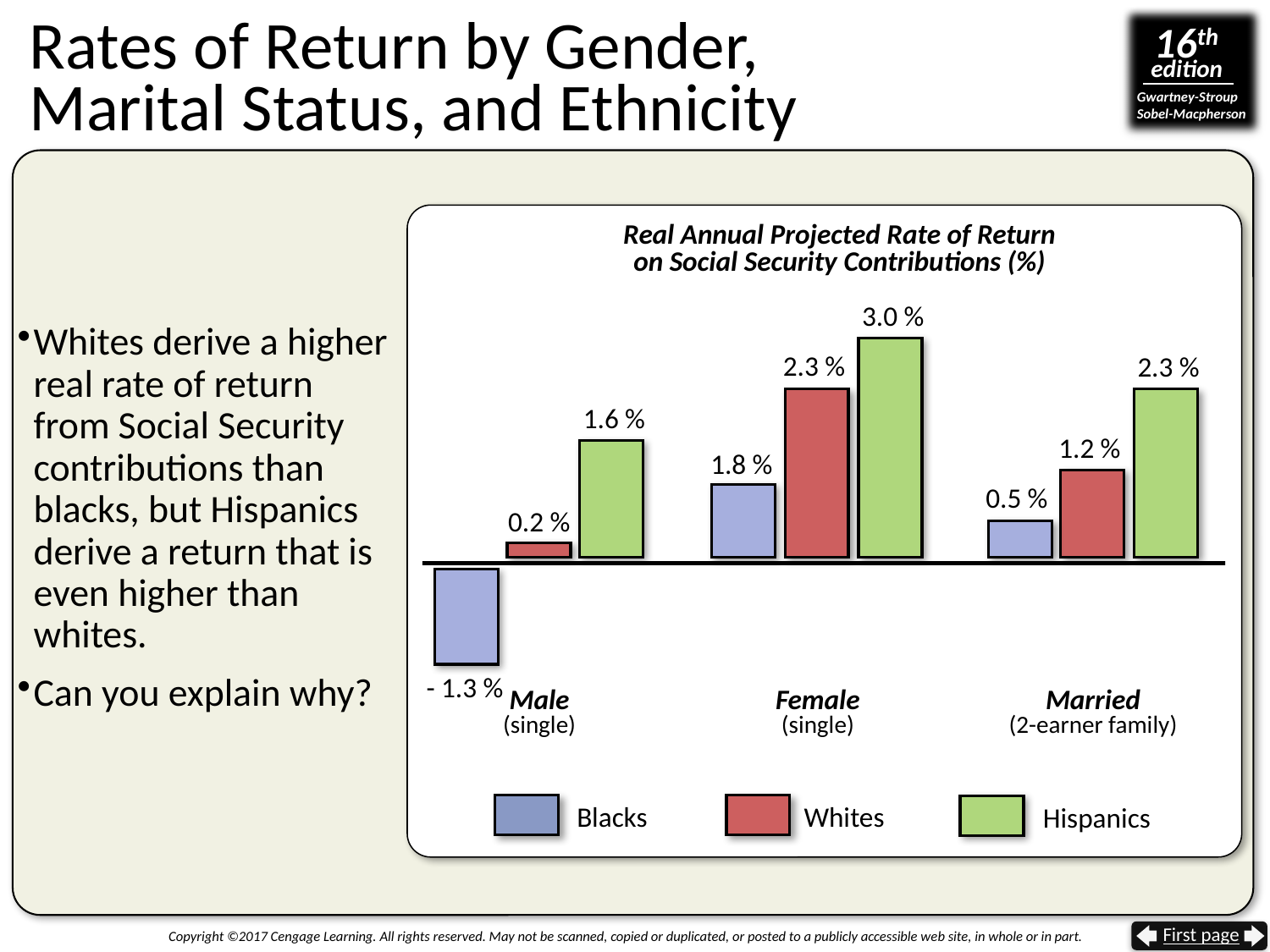

# Rates of Return by Gender, Marital Status, and Ethnicity

Real Annual Projected Rate of Return
on Social Security Contributions (%)
3.0 %

Whites derive a higher real rate of return from Social Security contributions than blacks, but Hispanics derive a return that is even higher than whites.
Can you explain why?
2.3 %

2.3 %

1.6 %

1.2 %

1.8 %

0.5 %

0.2 %

- 1.3 %
Male
(single)
Female
(single)
Married
(2-earner family)

Blacks

Whites

Hispanics